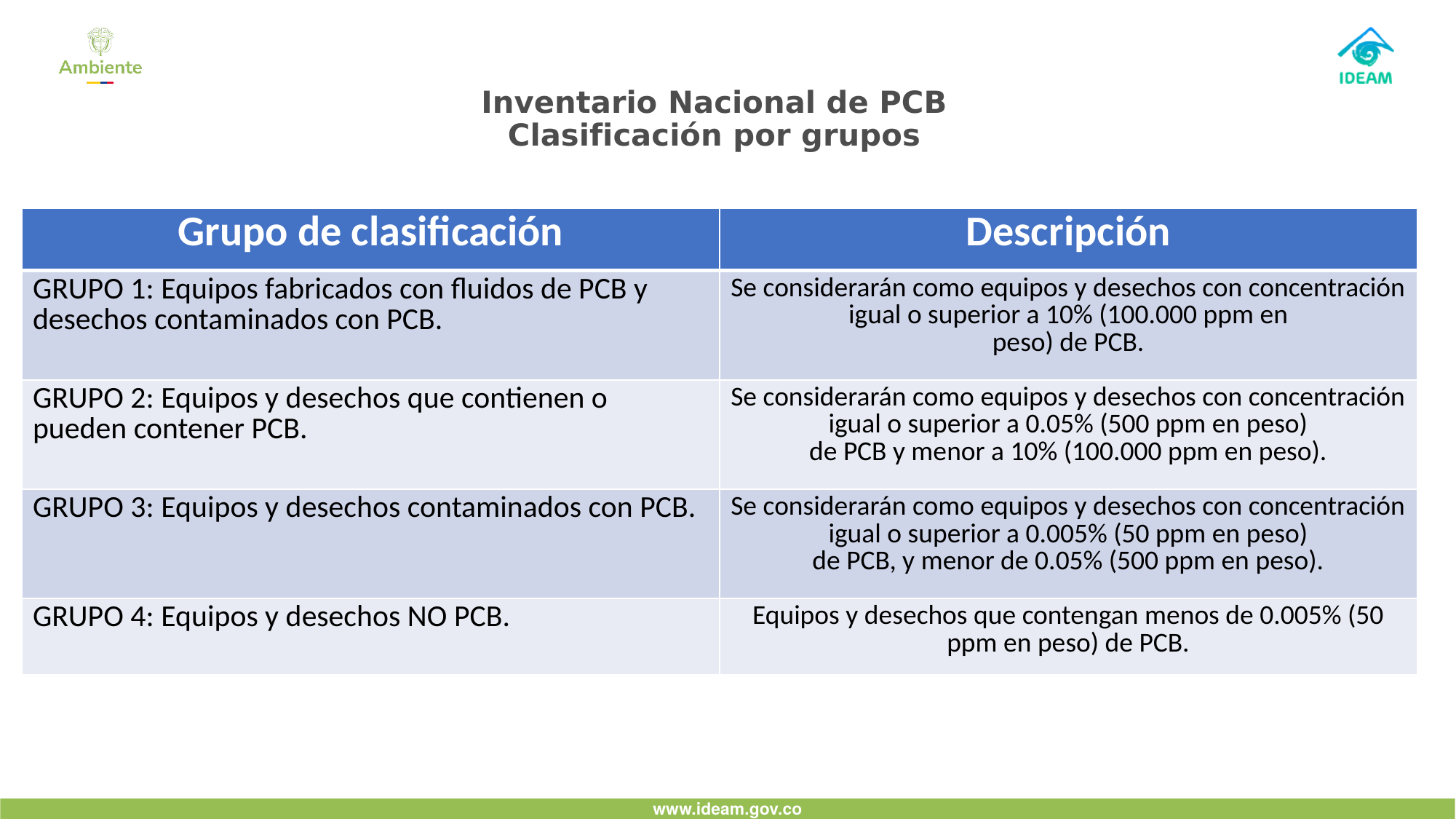

Inventario Nacional de PCB
Clasificación por grupos
| Grupo de clasificación | Descripción |
| --- | --- |
| GRUPO 1: Equipos fabricados con fluidos de PCB y desechos contaminados con PCB. | Se considerarán como equipos y desechos con concentración igual o superior a 10% (100.000 ppm en peso) de PCB. |
| GRUPO 2: Equipos y desechos que contienen o pueden contener PCB. | Se considerarán como equipos y desechos con concentración igual o superior a 0.05% (500 ppm en peso) de PCB y menor a 10% (100.000 ppm en peso). |
| GRUPO 3: Equipos y desechos contaminados con PCB. | Se considerarán como equipos y desechos con concentración igual o superior a 0.005% (50 ppm en peso) de PCB, y menor de 0.05% (500 ppm en peso). |
| GRUPO 4: Equipos y desechos NO PCB. | Equipos y desechos que contengan menos de 0.005% (50 ppm en peso) de PCB. |